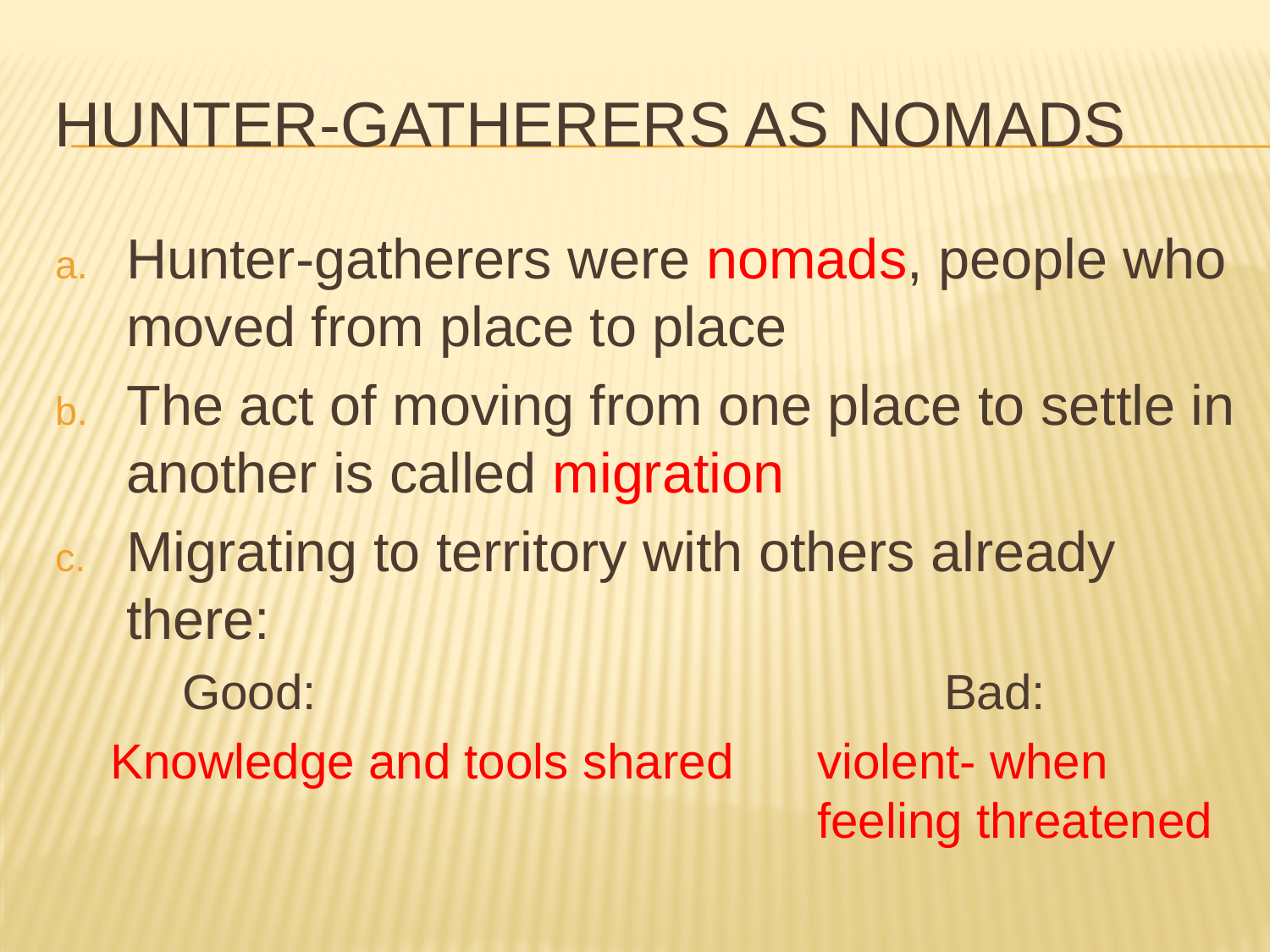

# Hunter-gatherers as nomads
Hunter-gatherers were nomads, people who moved from place to place
The act of moving from one place to settle in another is called migration
Migrating to territory with others already there:
	Good:					Bad:
Knowledge and tools shared	violent- when 						feeling threatened